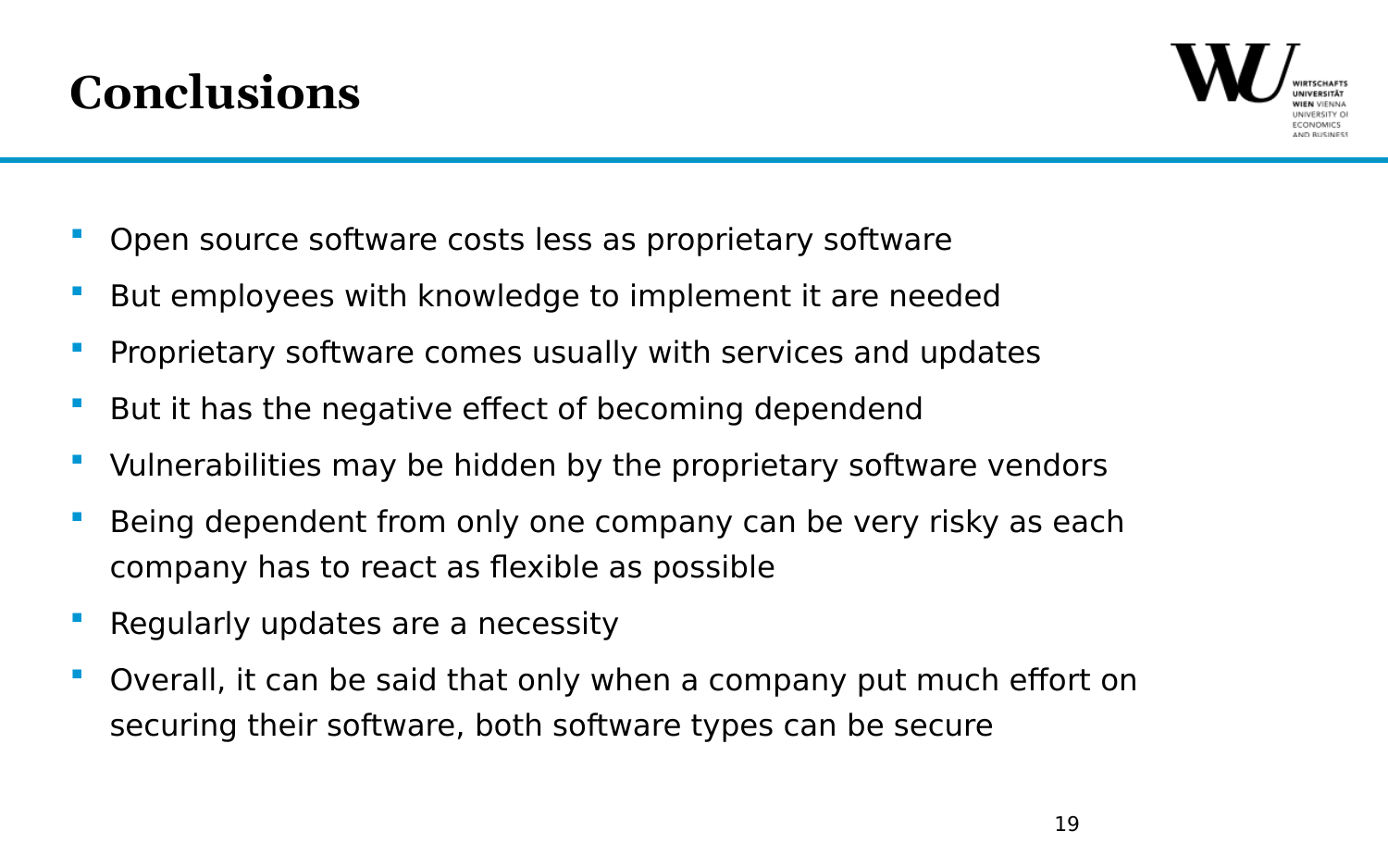

# Conclusions
Open source software costs less as proprietary software
But employees with knowledge to implement it are needed
Proprietary software comes usually with services and updates
But it has the negative effect of becoming dependend
Vulnerabilities may be hidden by the proprietary software vendors
Being dependent from only one company can be very risky as each company has to react as flexible as possible
Regularly updates are a necessity
Overall, it can be said that only when a company put much effort on securing their software, both software types can be secure
19